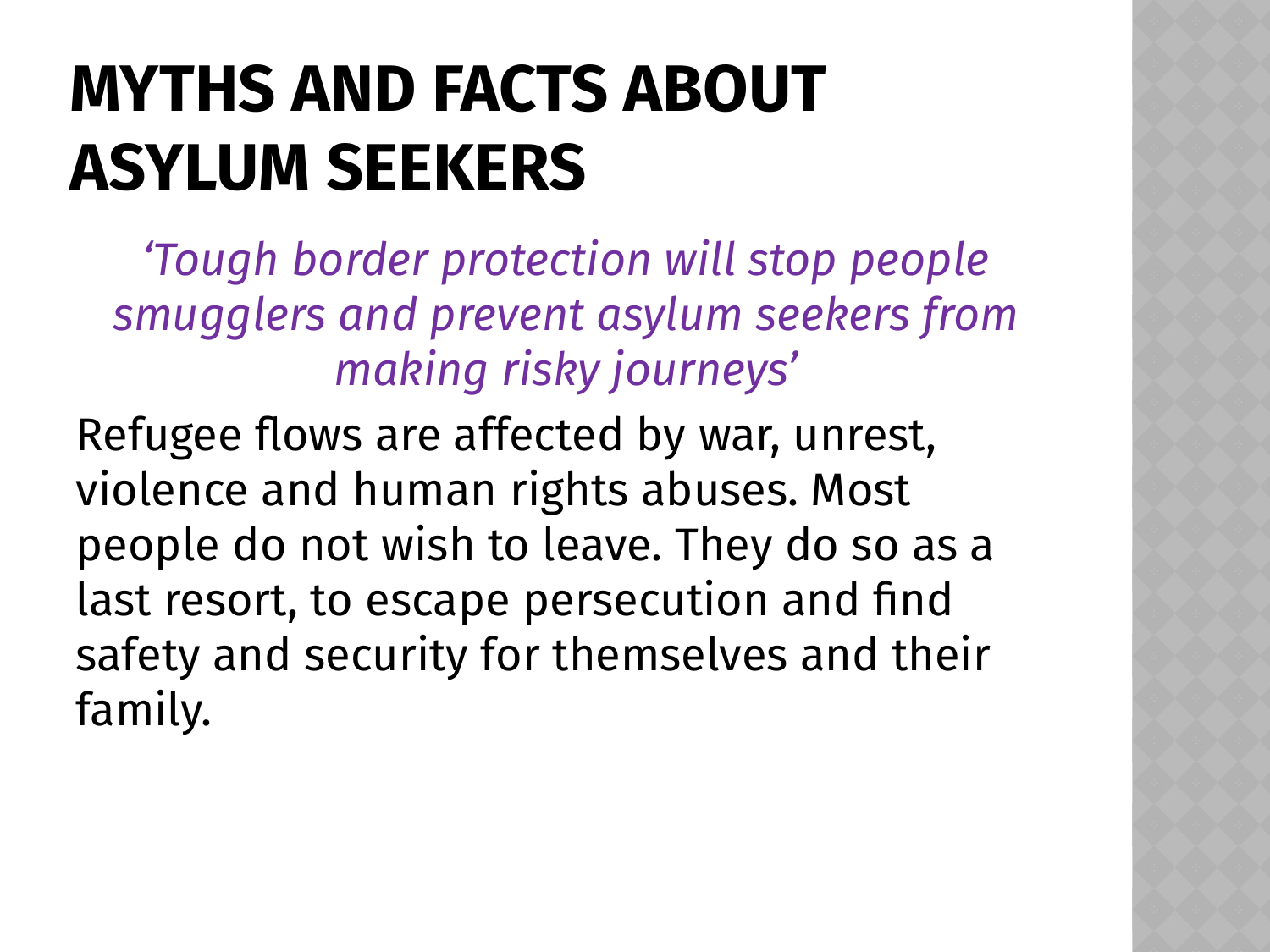

# Myths and facts about asylum seekers
‘Tough border protection will stop people smugglers and prevent asylum seekers from making risky journeys’
Refugee flows are affected by war, unrest, violence and human rights abuses. Most people do not wish to leave. They do so as a last resort, to escape persecution and find safety and security for themselves and their family.